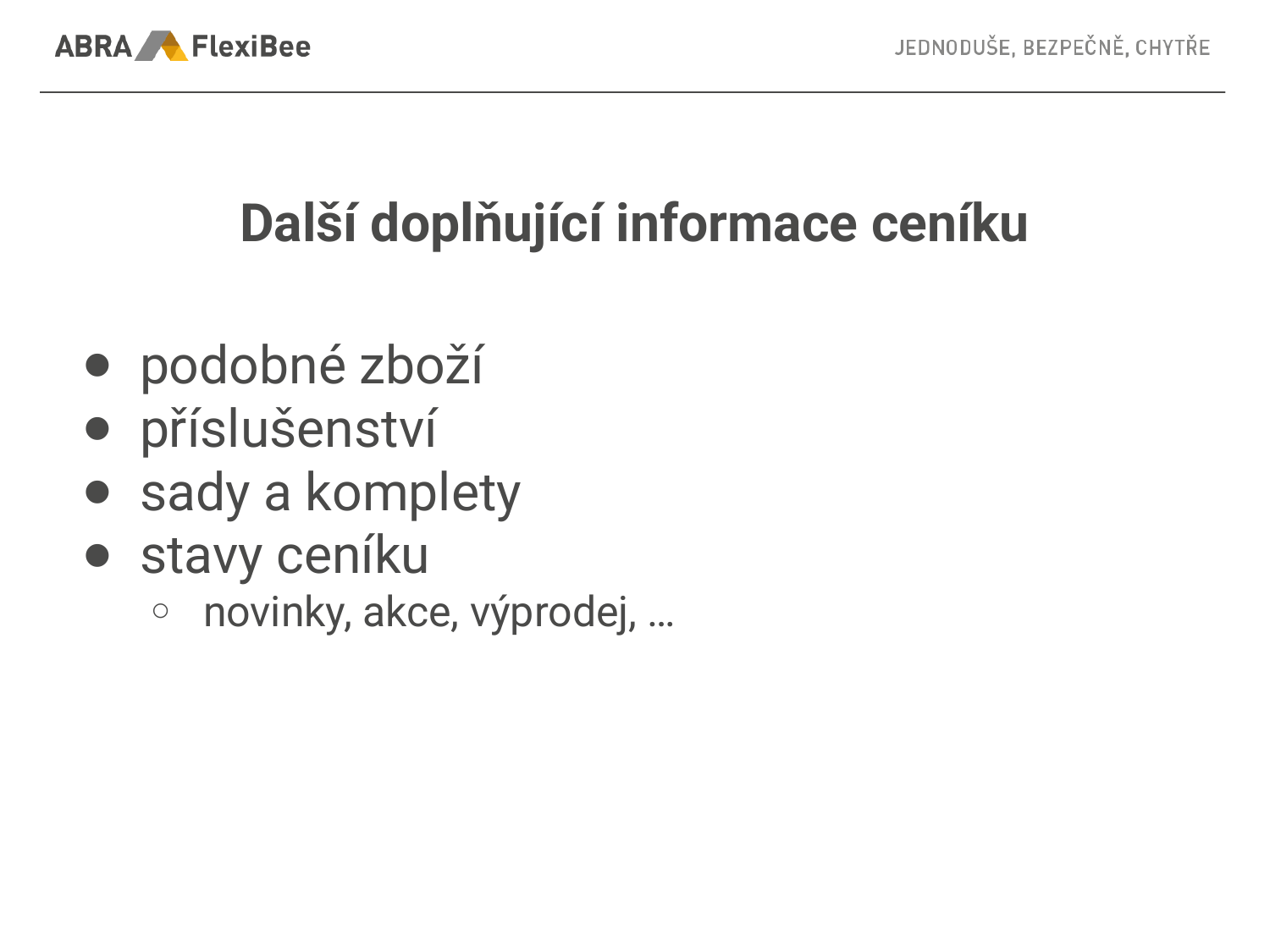

# Další doplňující informace ceníku
podobné zboží
příslušenství
sady a komplety
stavy ceníku
novinky, akce, výprodej, …